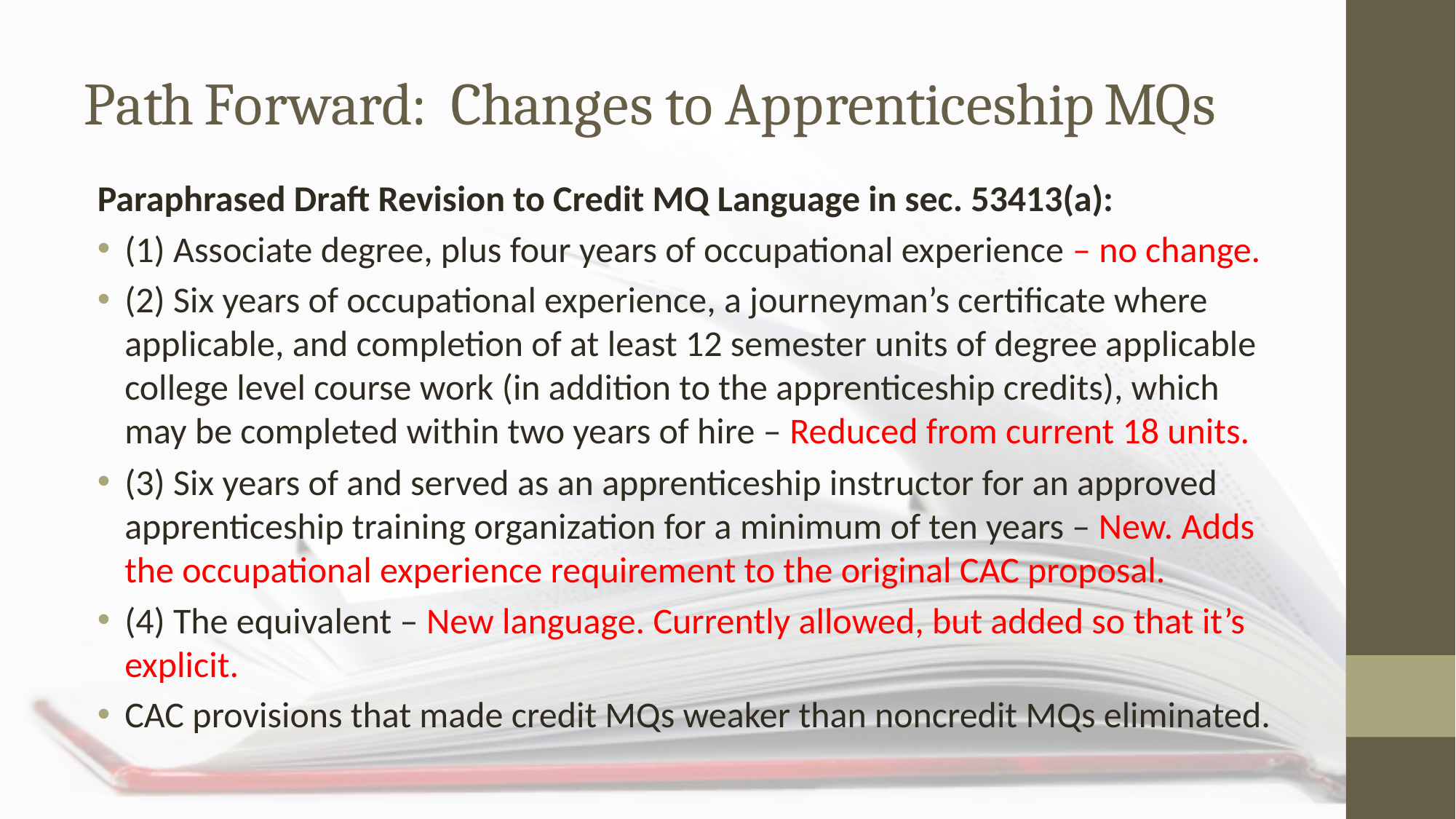

# Path Forward:  Changes to Apprenticeship MQs
Paraphrased Draft Revision to Credit MQ Language in sec. 53413(a):
(1) Associate degree, plus four years of occupational experience – no change.
(2) Six years of occupational experience, a journeyman’s certificate where applicable, and completion of at least 12 semester units of degree applicable college level course work (in addition to the apprenticeship credits), which may be completed within two years of hire – Reduced from current 18 units.
(3) Six years of and served as an apprenticeship instructor for an approved apprenticeship training organization for a minimum of ten years – New. Adds the occupational experience requirement to the original CAC proposal.
(4) The equivalent – New language. Currently allowed, but added so that it’s explicit.
CAC provisions that made credit MQs weaker than noncredit MQs eliminated.